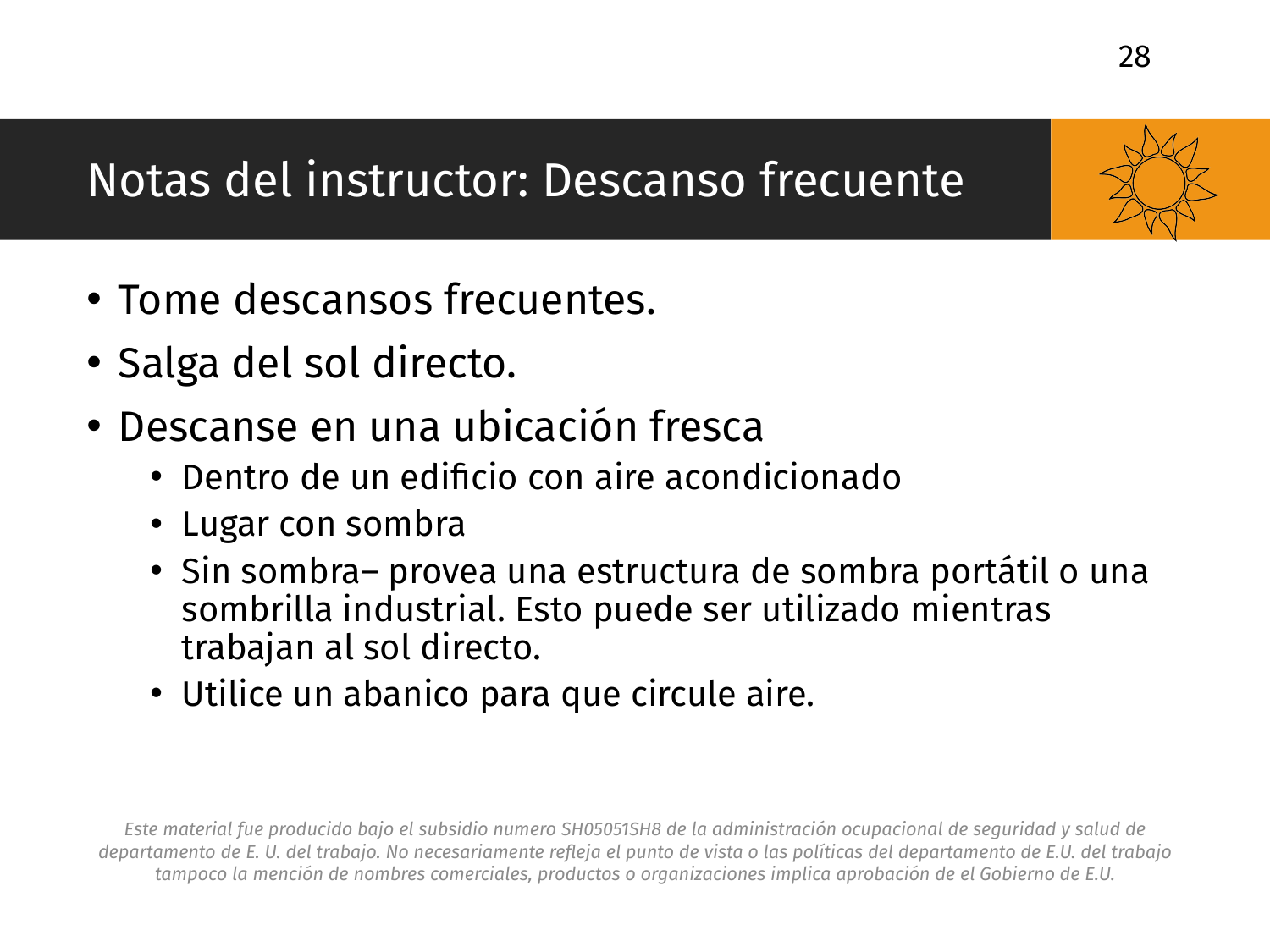

# Notas del instructor: Descanso frecuente
Tome descansos frecuentes.
Salga del sol directo.
Descanse en una ubicación fresca
Dentro de un edificio con aire acondicionado
Lugar con sombra
Sin sombra– provea una estructura de sombra portátil o una sombrilla industrial. Esto puede ser utilizado mientras trabajan al sol directo.
Utilice un abanico para que circule aire.
Este material fue producido bajo el subsidio numero SH05051SH8 de la administración ocupacional de seguridad y salud de departamento de E. U. del trabajo. No necesariamente refleja el punto de vista o las políticas del departamento de E.U. del trabajo tampoco la mención de nombres comerciales, productos o organizaciones implica aprobación de el Gobierno de E.U.